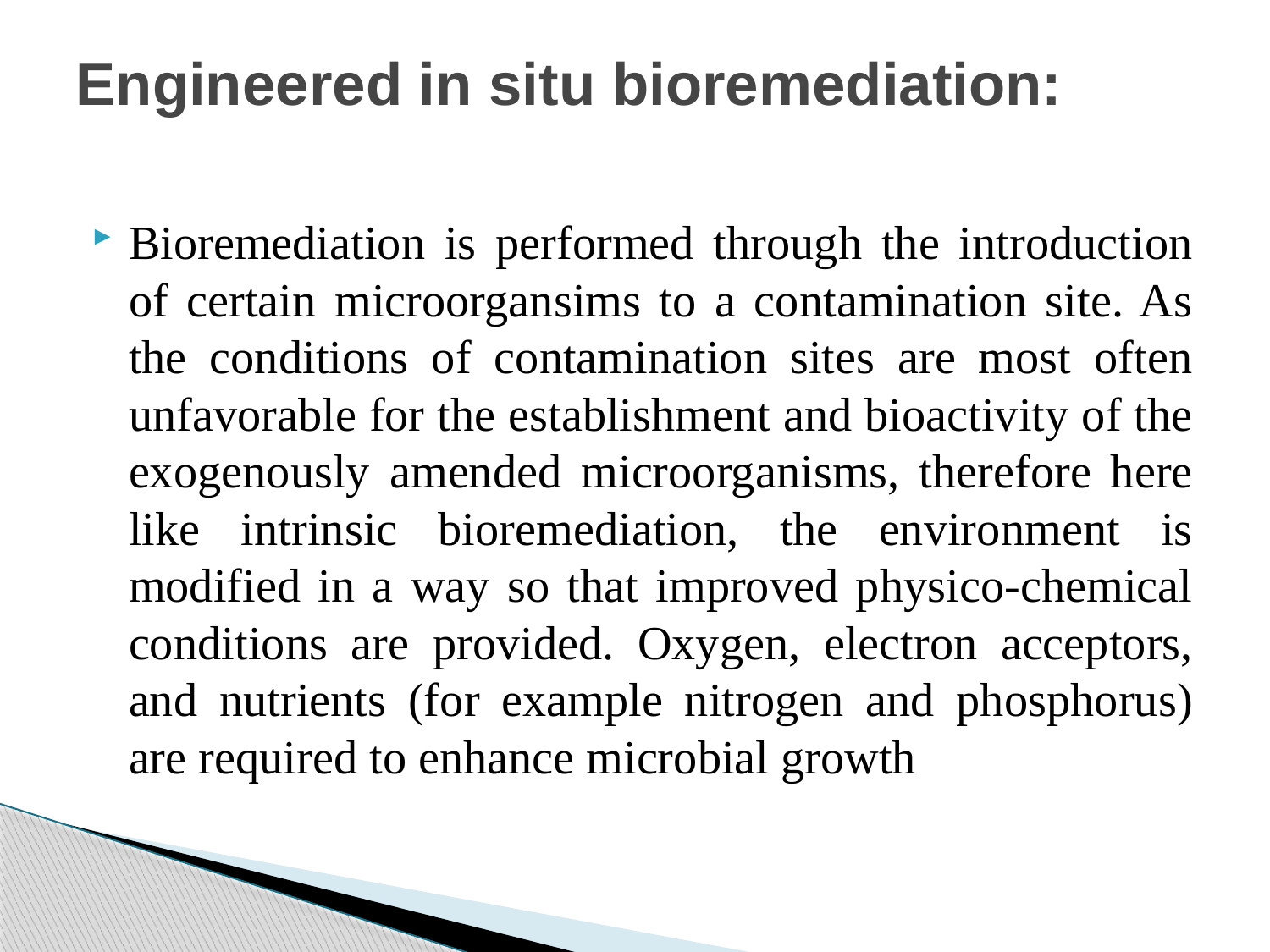

# Engineered in situ bioremediation:
Bioremediation is performed through the introduction of certain microorgansims to a contamination site. As the conditions of contamination sites are most often unfavorable for the establishment and bioactivity of the exogenously amended microorganisms, therefore here like intrinsic bioremediation, the environment is modified in a way so that improved physico-chemical conditions are provided. Oxygen, electron acceptors, and nutrients (for example nitrogen and phosphorus) are required to enhance microbial growth